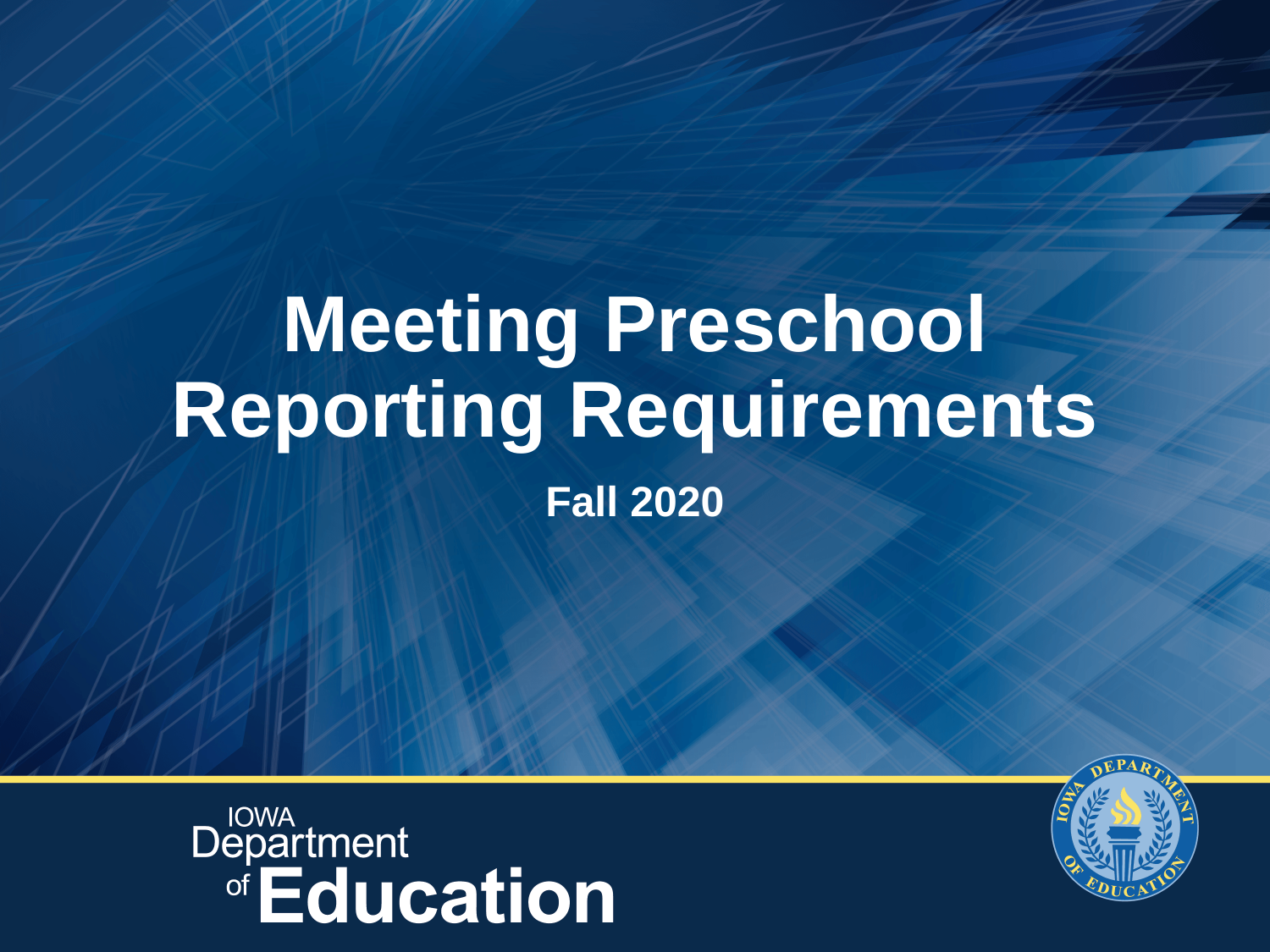

# Meeting Preschool Reporting Requirements
Fall 2020